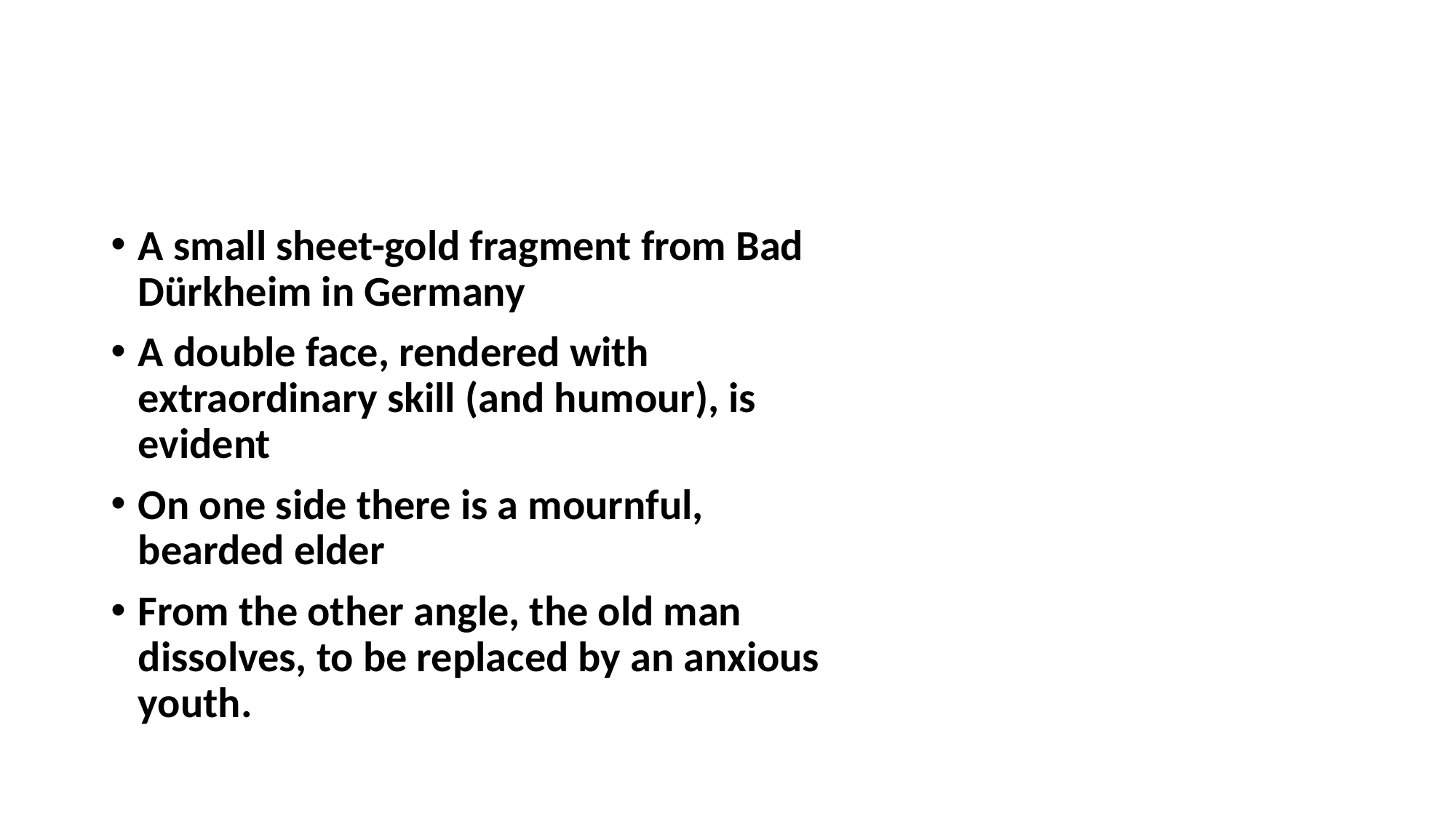

#
A small sheet-gold fragment from Bad Dürkheim in Germany
A double face, rendered with extraordinary skill (and humour), is evident
On one side there is a mournful, bearded elder
From the other angle, the old man dissolves, to be replaced by an anxious youth.